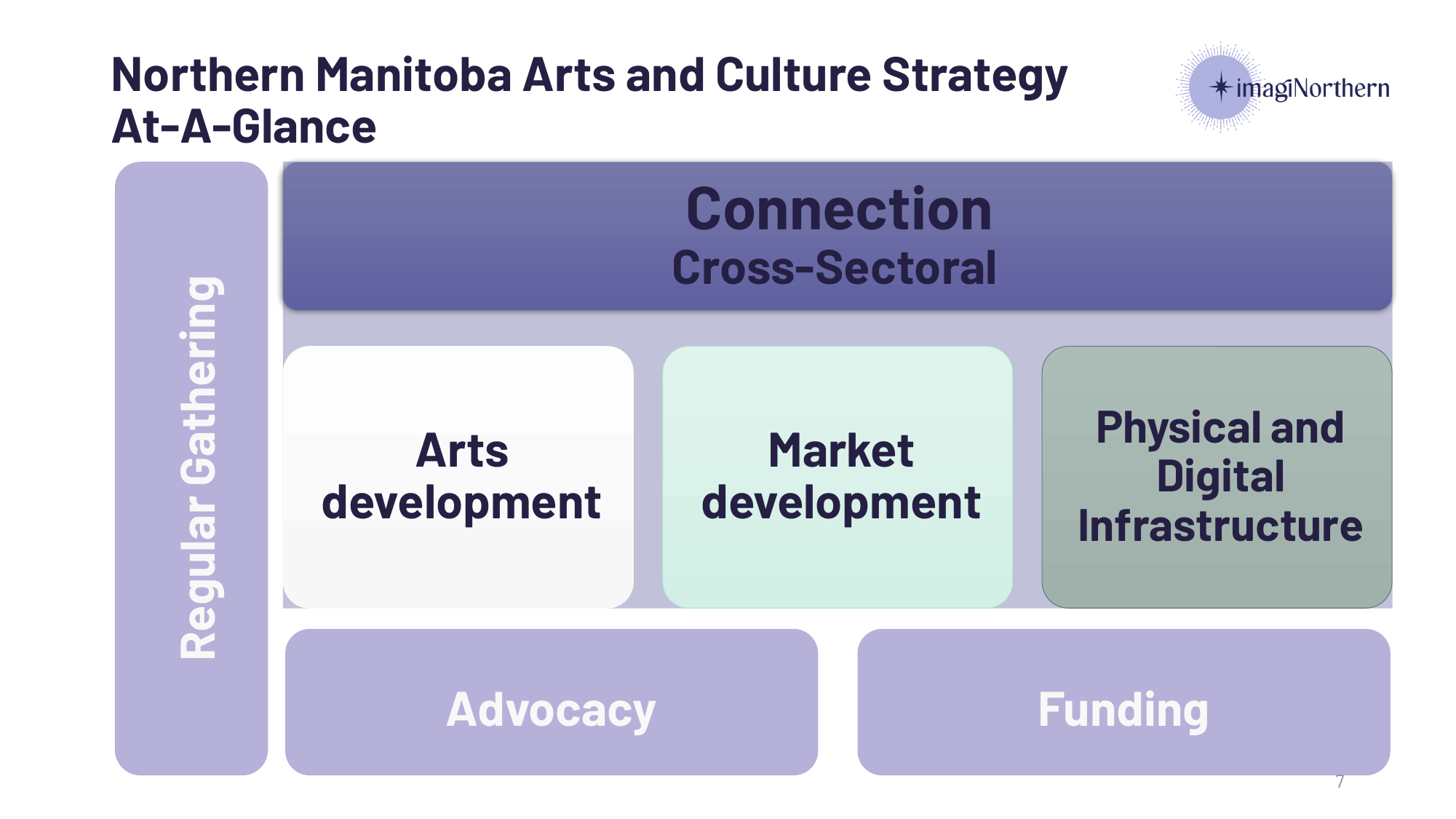

# Northern Manitoba Arts and Culture Strategy At-A-Glance
Regular Gathering
Connection
Cross-Sectoral
Arts development
Market development
Physical and Digital Infrastructure
Funding
Advocacy
7